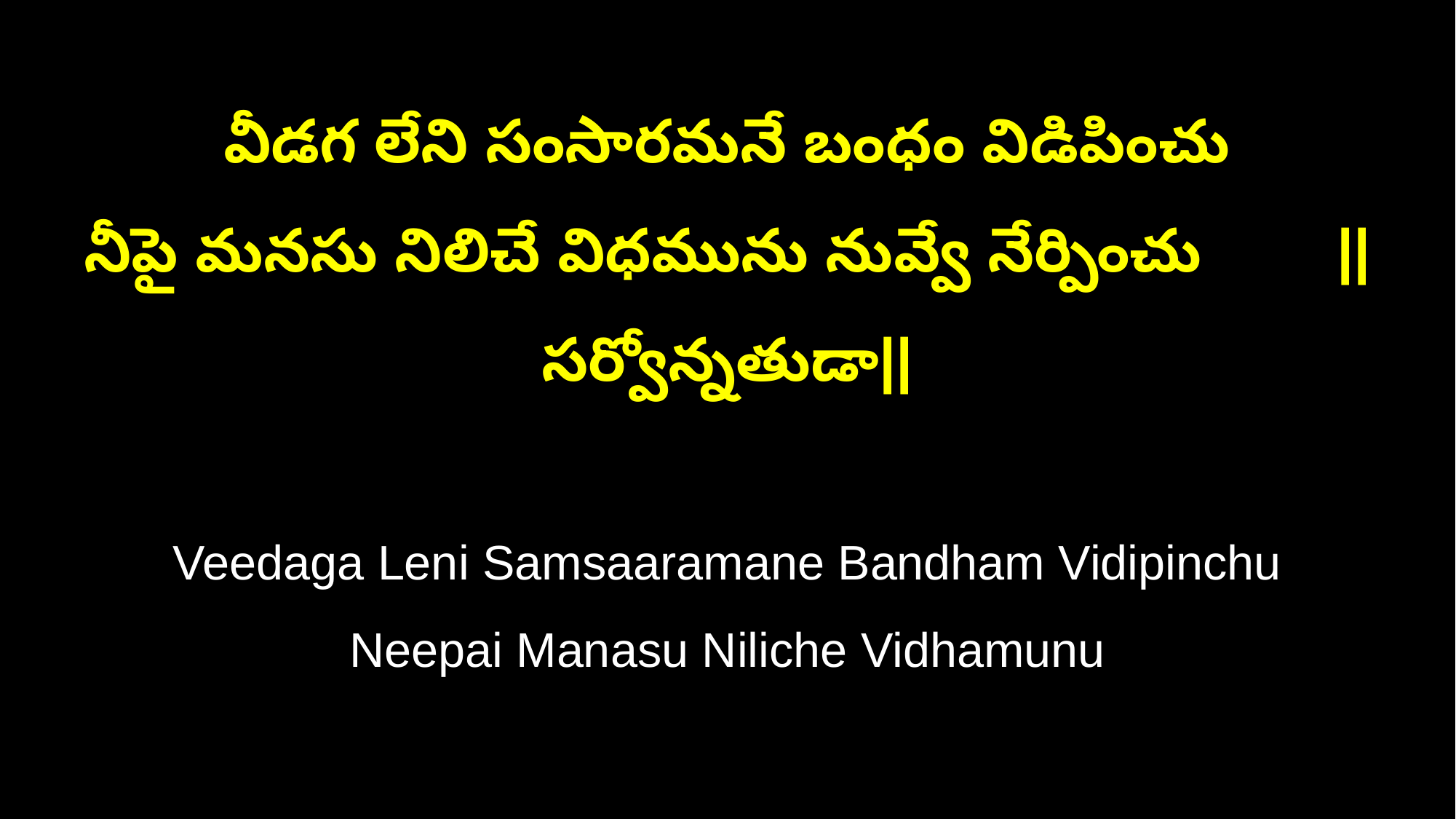

వీడగ లేని సంసారమనే బంధం విడిపించు
నీపై మనసు నిలిచే విధమును నువ్వే నేర్పించు        ||సర్వోన్నతుడా||
Veedaga Leni Samsaaramane Bandham Vidipinchu
Neepai Manasu Niliche Vidhamunu